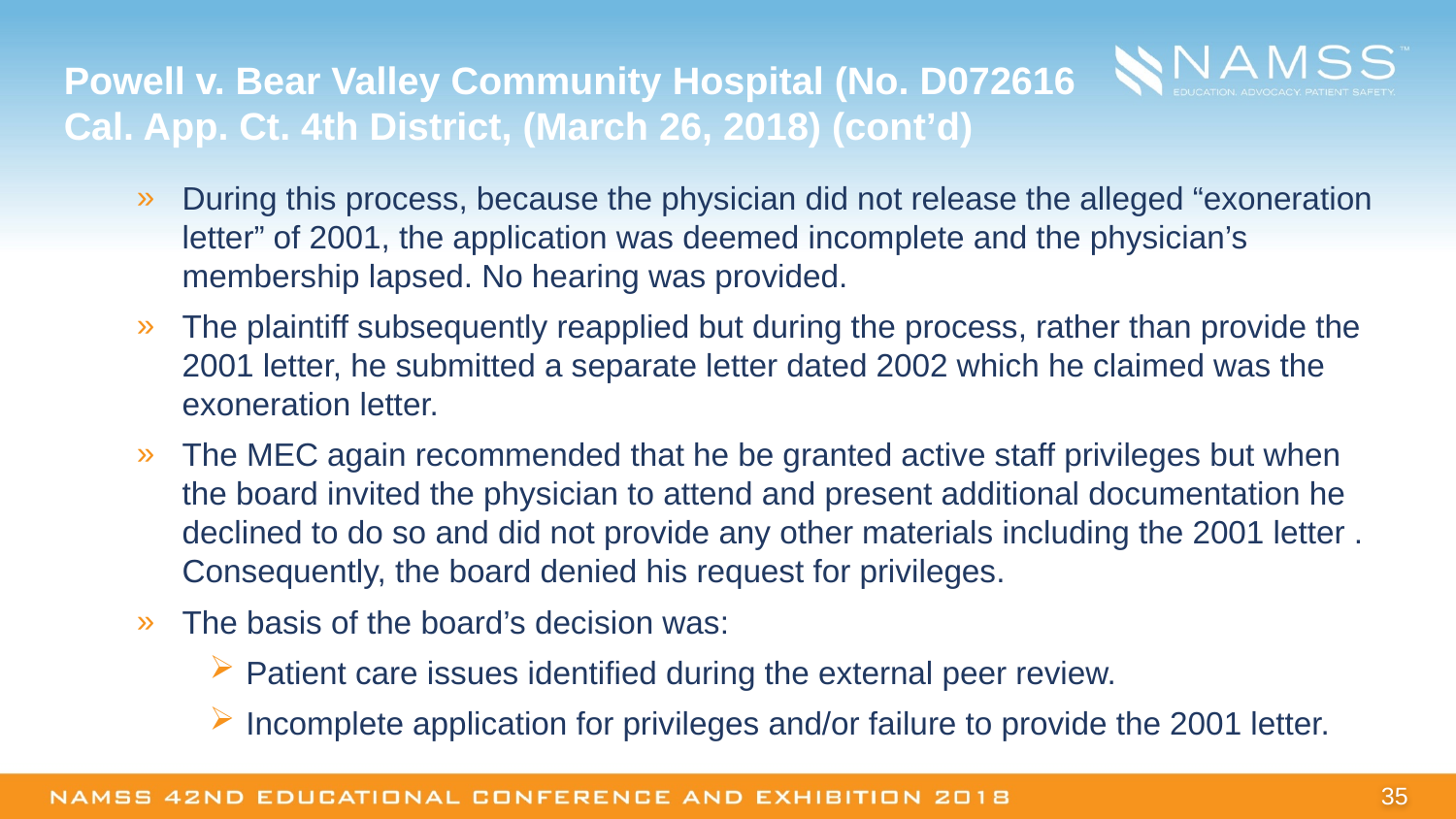

# Powell v. Bear Valley Community Hospital (No. D072616 Cal. App. Ct. 4th District, (March 26, 2018) (cont’d)
During this process, because the physician did not release the alleged “exoneration letter” of 2001, the application was deemed incomplete and the physician’s membership lapsed. No hearing was provided.
The plaintiff subsequently reapplied but during the process, rather than provide the 2001 letter, he submitted a separate letter dated 2002 which he claimed was the exoneration letter.
The MEC again recommended that he be granted active staff privileges but when the board invited the physician to attend and present additional documentation he declined to do so and did not provide any other materials including the 2001 letter .  Consequently, the board denied his request for privileges.
The basis of the board’s decision was:
Patient care issues identified during the external peer review.
Incomplete application for privileges and/or failure to provide the 2001 letter.